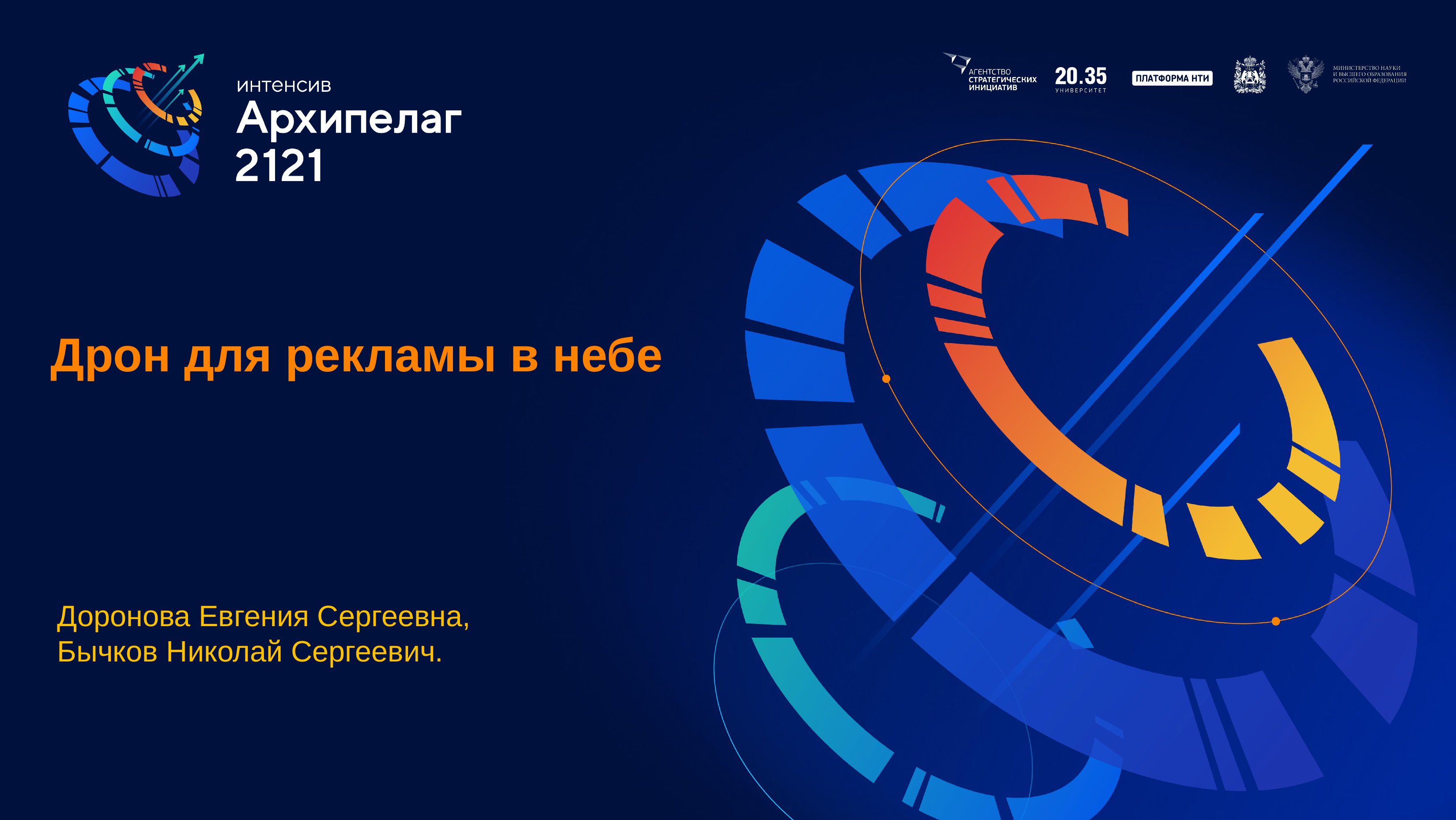

# Дрон для рекламы в небе
Доронова Евгения Сергеевна,
Бычков Николай Сергеевич.